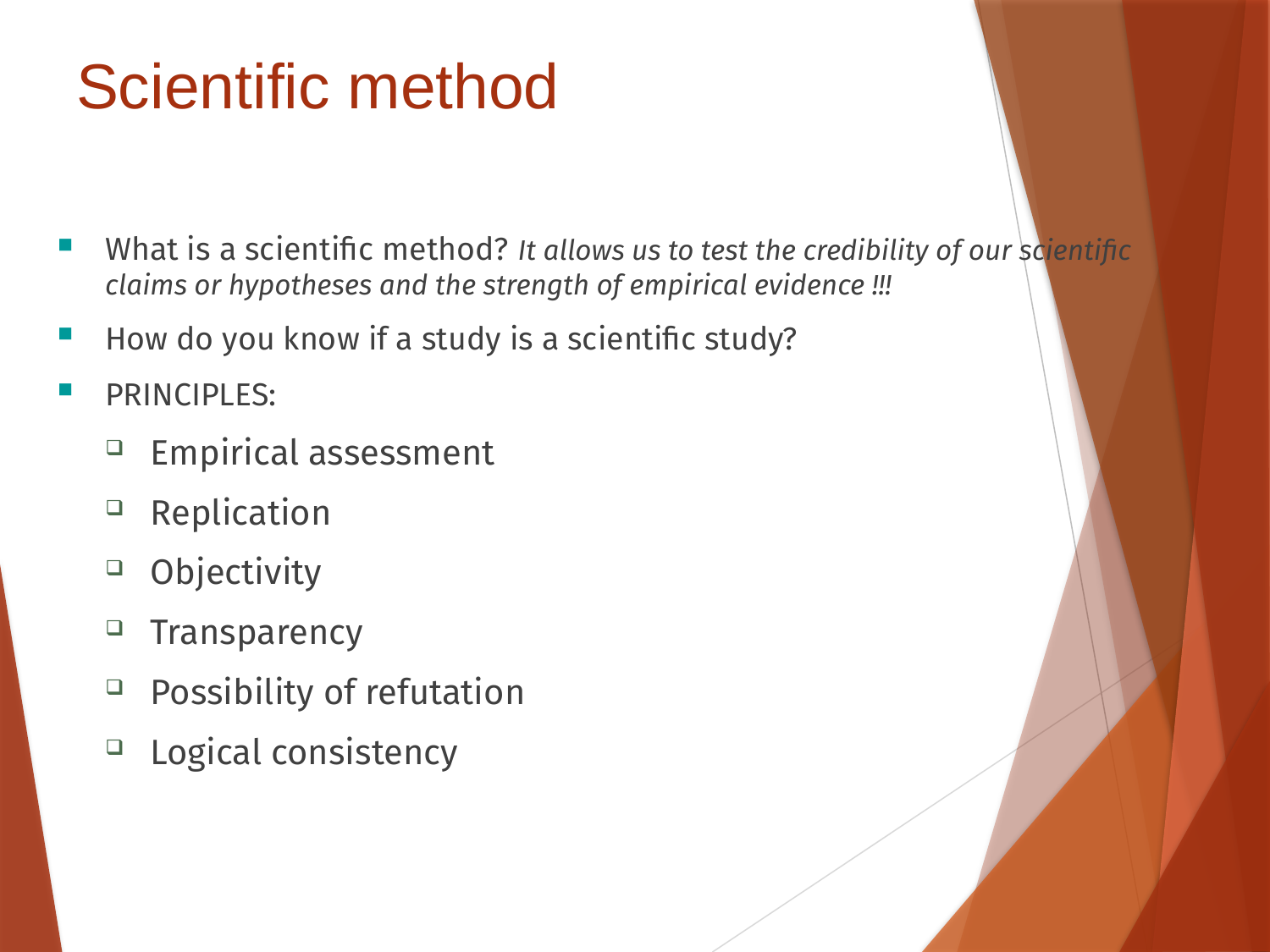

# Scientific method
What is a scientific method? It allows us to test the credibility of our scientific claims or hypotheses and the strength of empirical evidence !!!
How do you know if a study is a scientific study?
PRINCIPLES:
Empirical assessment
Replication
Objectivity
Transparency
Possibility of refutation
Logical consistency